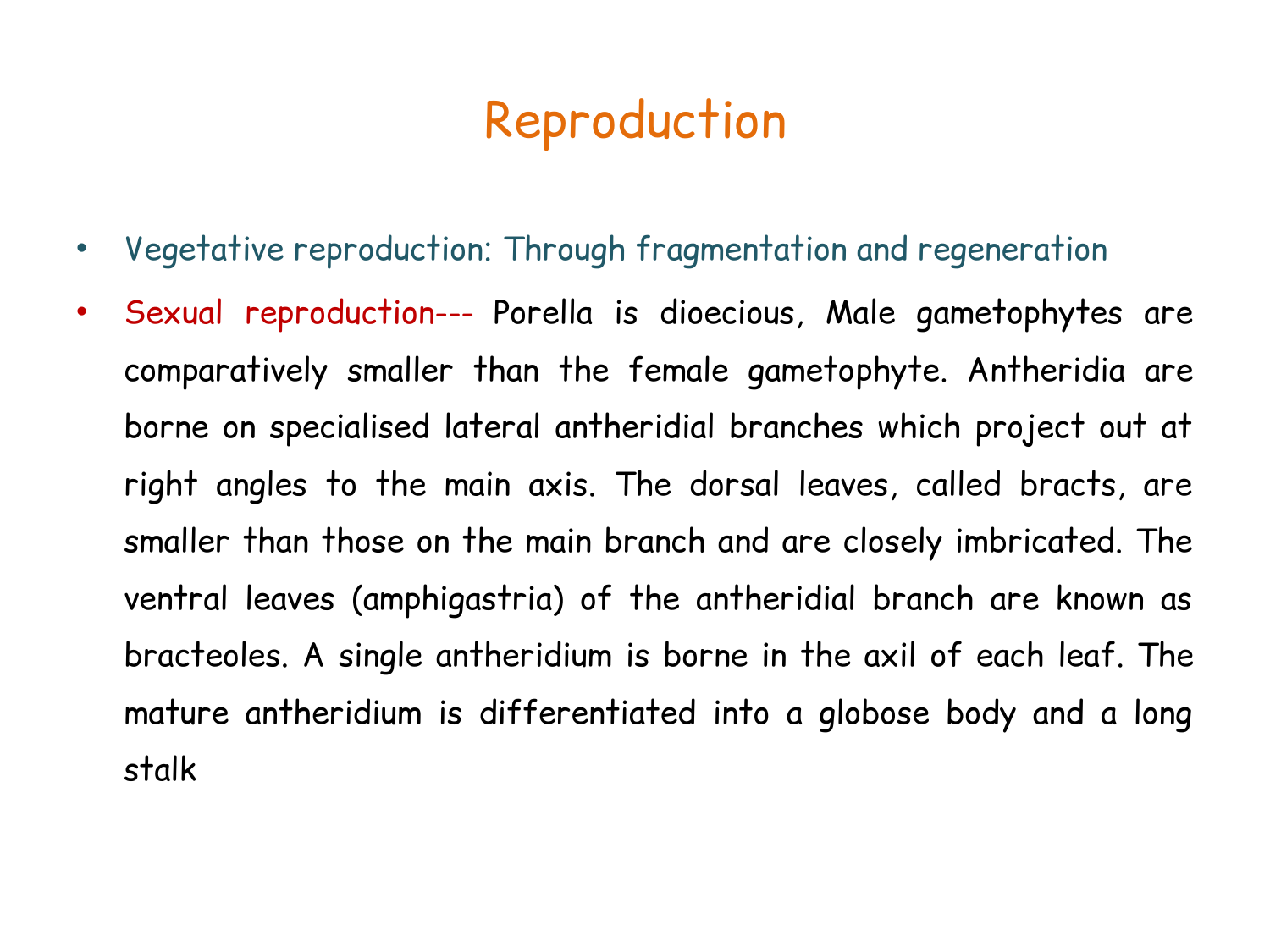

# Reproduction
Vegetative reproduction: Through fragmentation and regeneration
Sexual reproduction--- Porella is dioecious, Male gametophytes are comparatively smaller than the female gameto­phyte. Antheridia are borne on specialised lateral antheridial branches which project out at right angles to the main axis. The dorsal leaves, called bracts, are smaller than those on the main branch and are closely imbricated. The ventral leaves (amphigastria) of the antheridial branch are known as bracteoles. A single antheridium is borne in the axil of each leaf. The mature antheridium is differentiated into a globose body and a long stalk